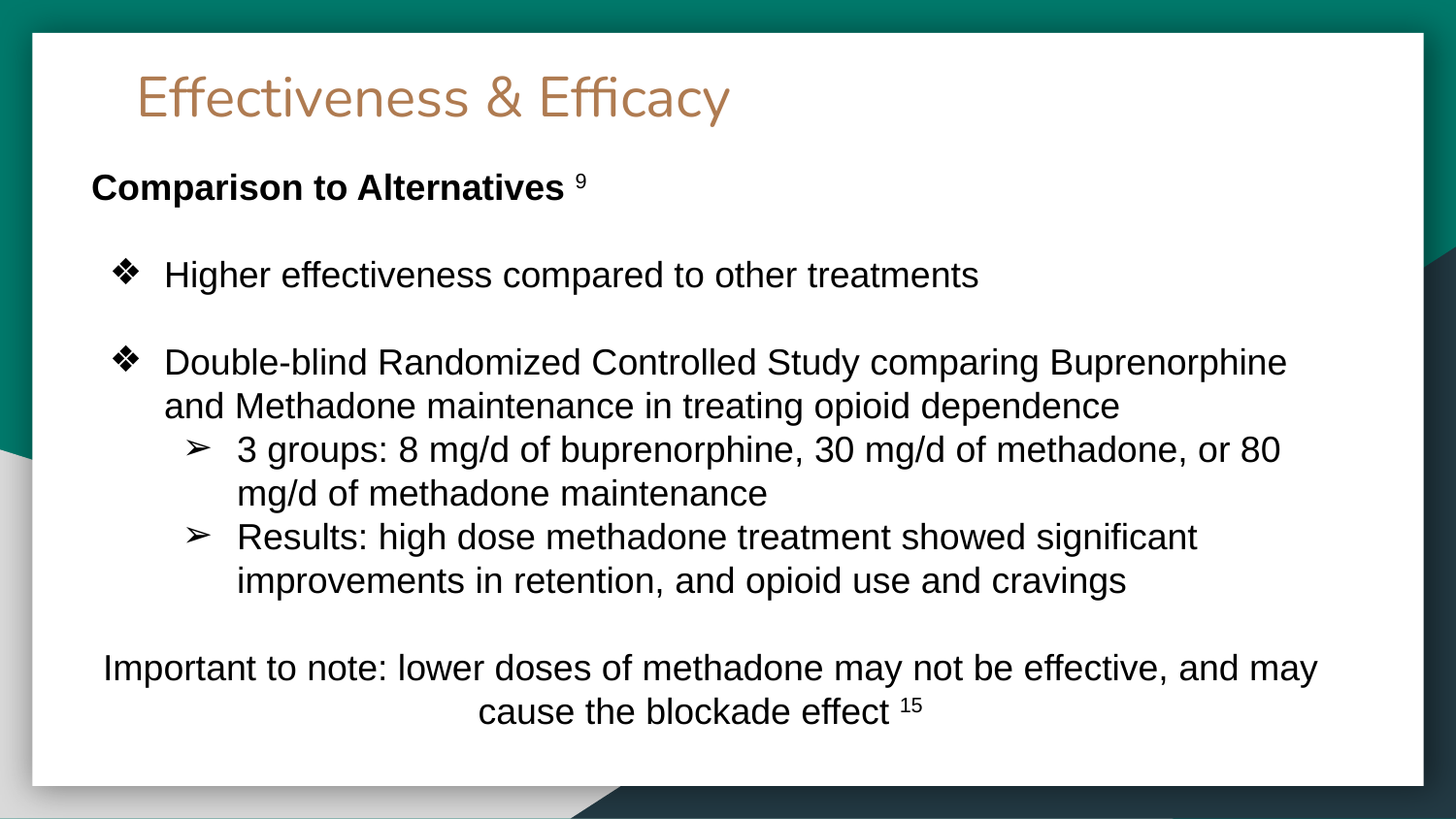

Effectiveness & Efficacy
Comparison to Alternatives 9

Higher effectiveness compared to other treatments

Double-blind Randomized Controlled Study comparing Buprenorphine and Methadone maintenance in treating opioid dependence
3 groups: 8 mg/d of buprenorphine, 30 mg/d of methadone, or 80 mg/d of methadone maintenance
Results: high dose methadone treatment showed significant improvements in retention, and opioid use and cravings

Important to note: lower doses of methadone may not be effective, and may cause the blockade effect 15